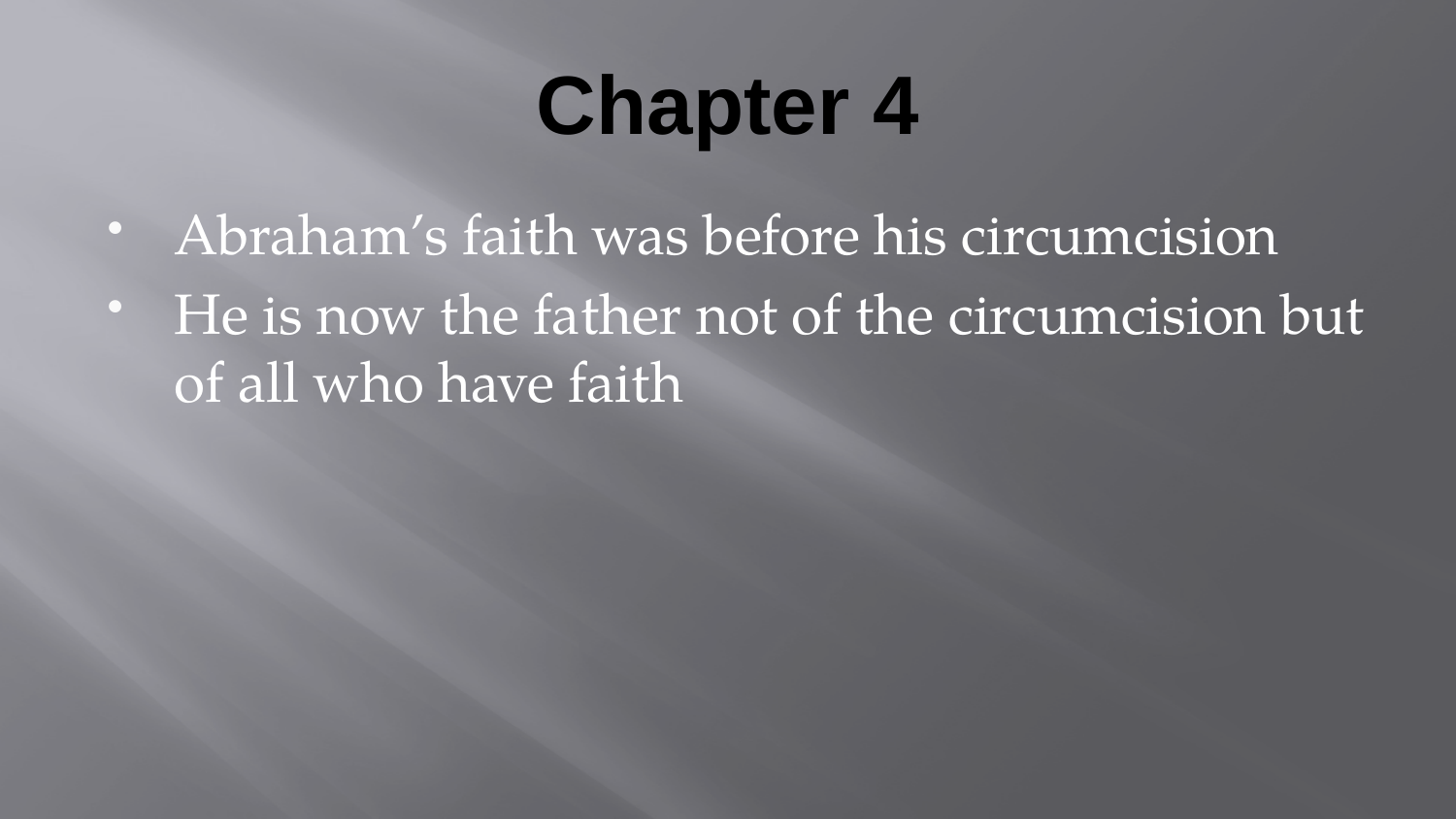

# Chapter 4
Abraham’s faith was before his circumcision
He is now the father not of the circumcision but of all who have faith